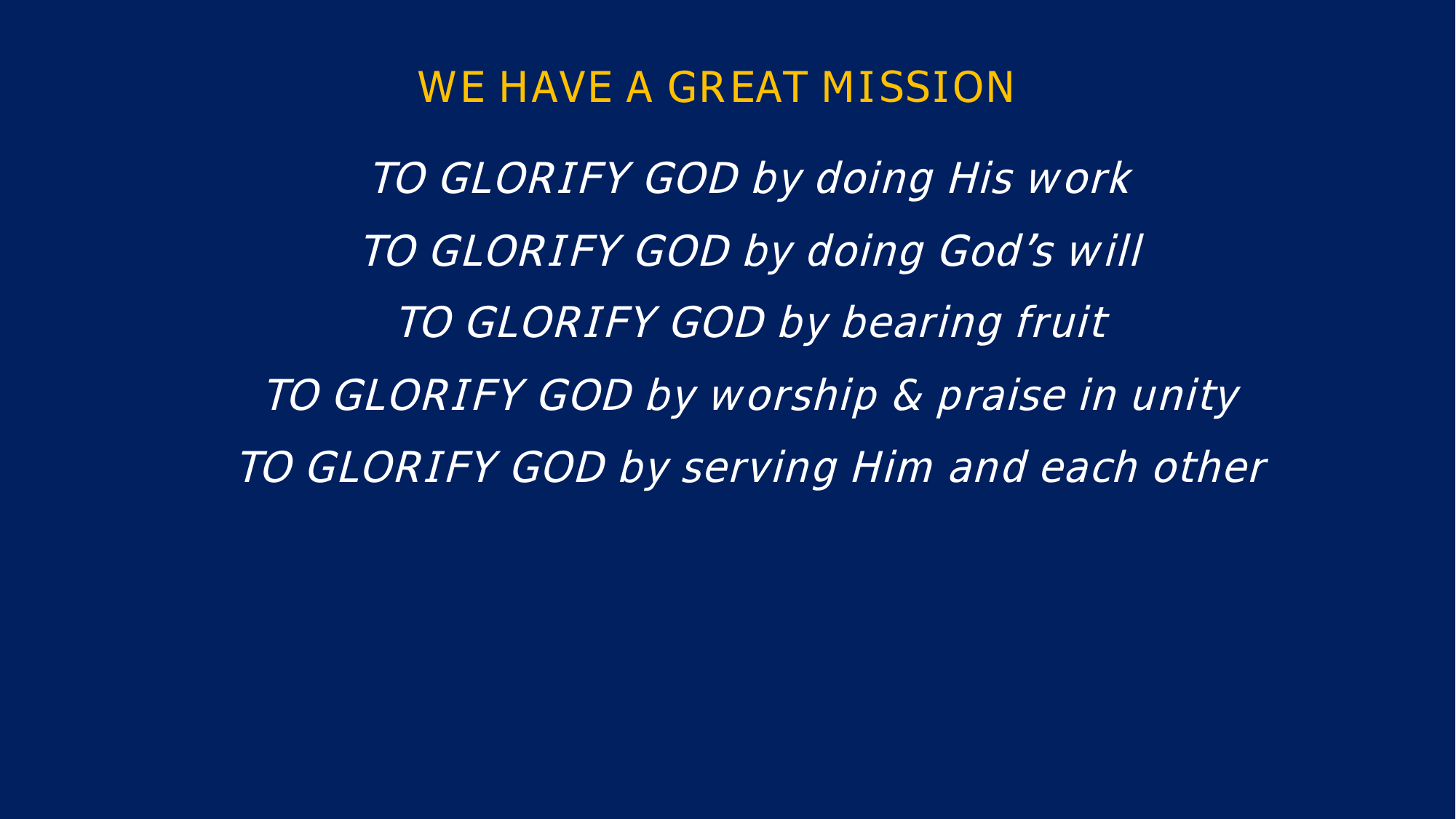

WE HAVE A GREAT MISSION
TO GLORIFY GOD by doing His work
TO GLORIFY GOD by doing God’s will
TO GLORIFY GOD by bearing fruit
TO GLORIFY GOD by worship & praise in unity
TO GLORIFY GOD by serving Him and each other